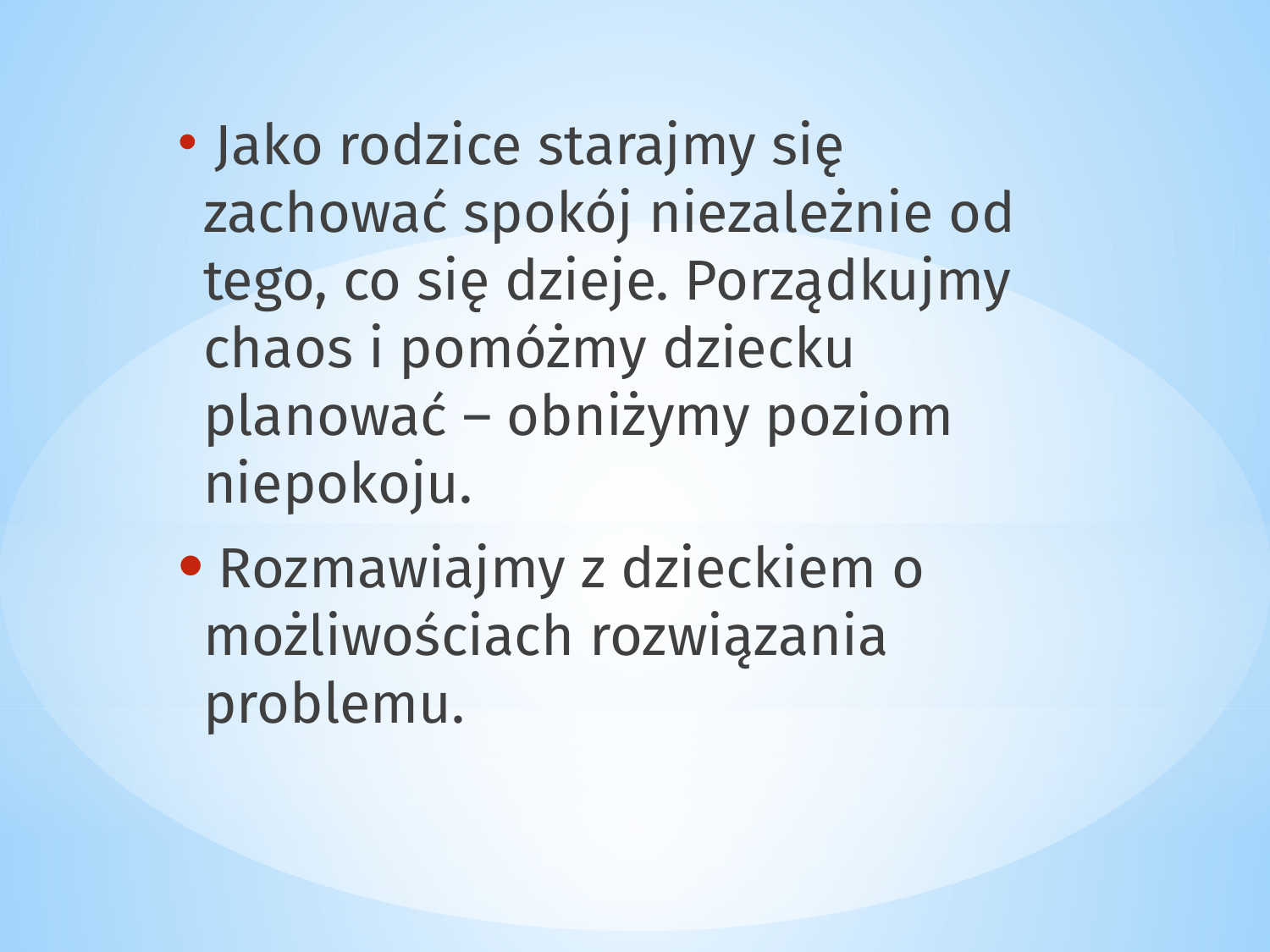

Jako rodzice starajmy się zachować spokój niezależnie od tego, co się dzieje. Porządkujmy chaos i pomóżmy dziecku planować – obniżymy poziom niepokoju.
 Rozmawiajmy z dzieckiem o możliwościach rozwiązania problemu.

#